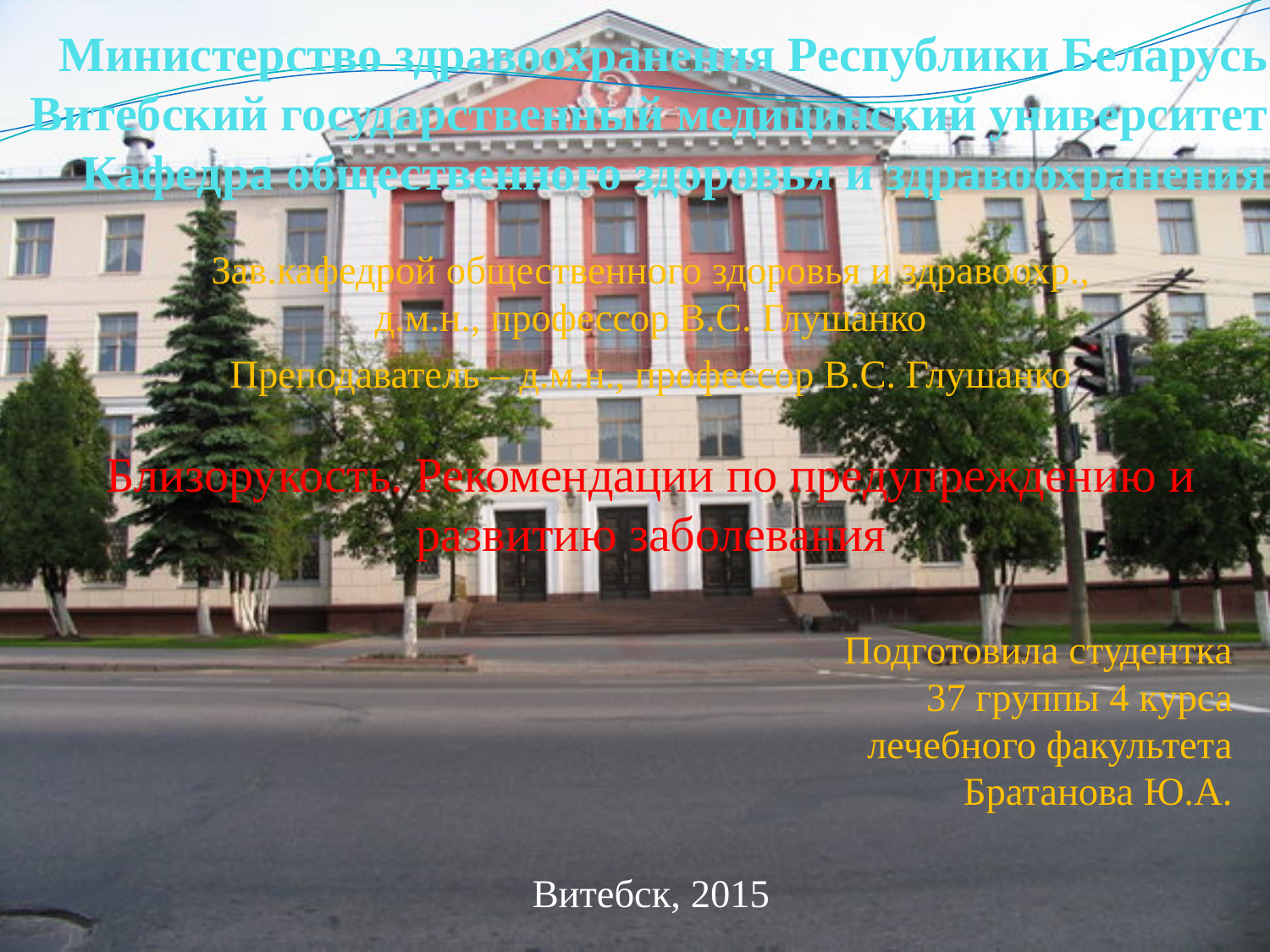

# Министерство здравоохранения Республики Беларусь Витебский государственный медицинский университет Кафедра общественного здоровья и здравоохранения
Зав.кафедрой общественного здоровья и здравоохр.,
д.м.н., профессор В.С. Глушанко
Преподаватель – д.м.н., профессор В.С. Глушанко
Близорукость. Рекомендации по предупреждению и развитию заболевания

Подготовила студентка
37 группы 4 курса
лечебного факультета
Братанова Ю.А.
Витебск, 2015